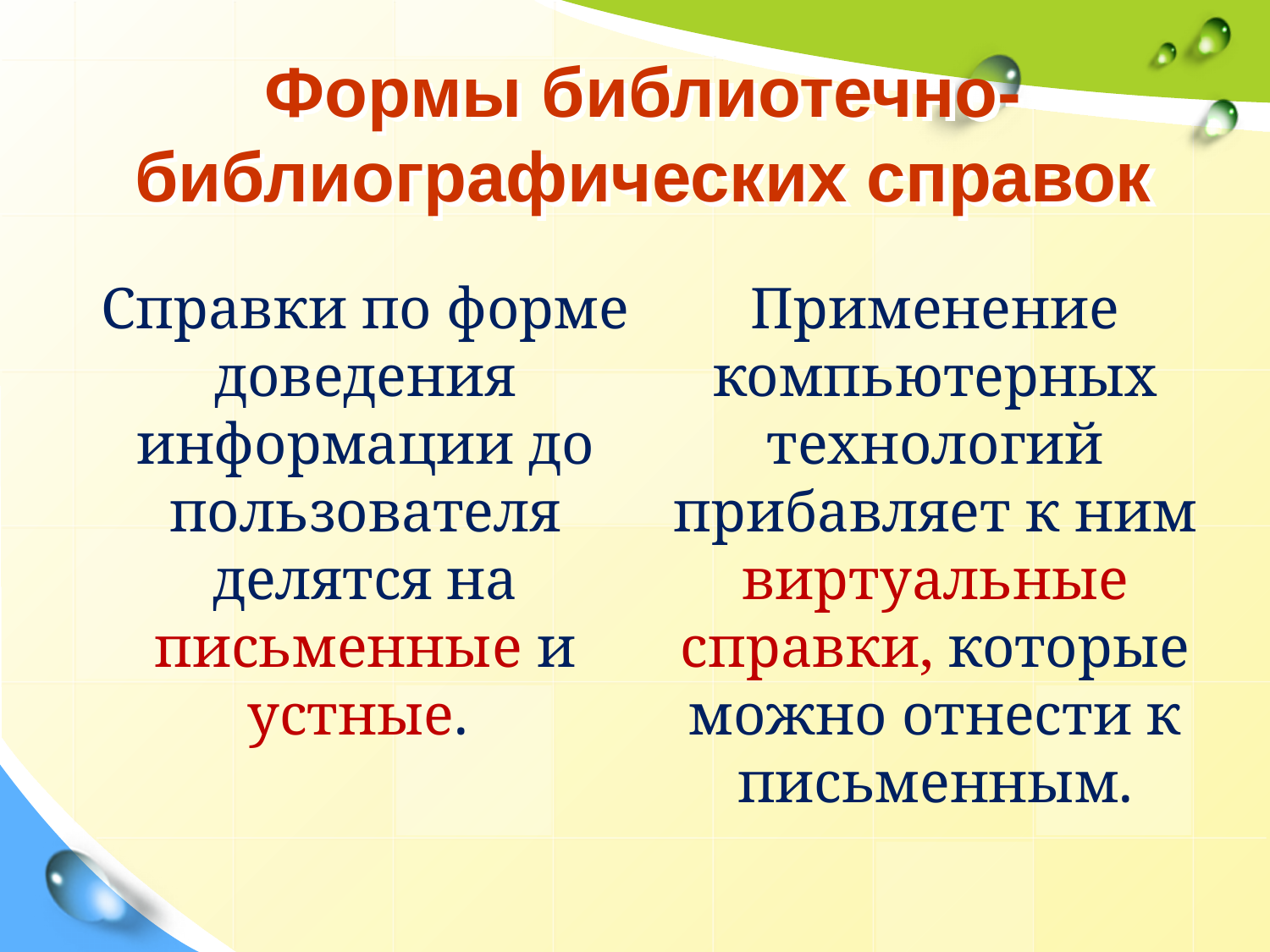

# Формы библиотечно-библиографических справок
Справки по форме доведения информации до пользователя делятся на письменные и устные.
Применение компьютерных технологий прибавляет к ним виртуальные справки, которые можно отнести к письменным.